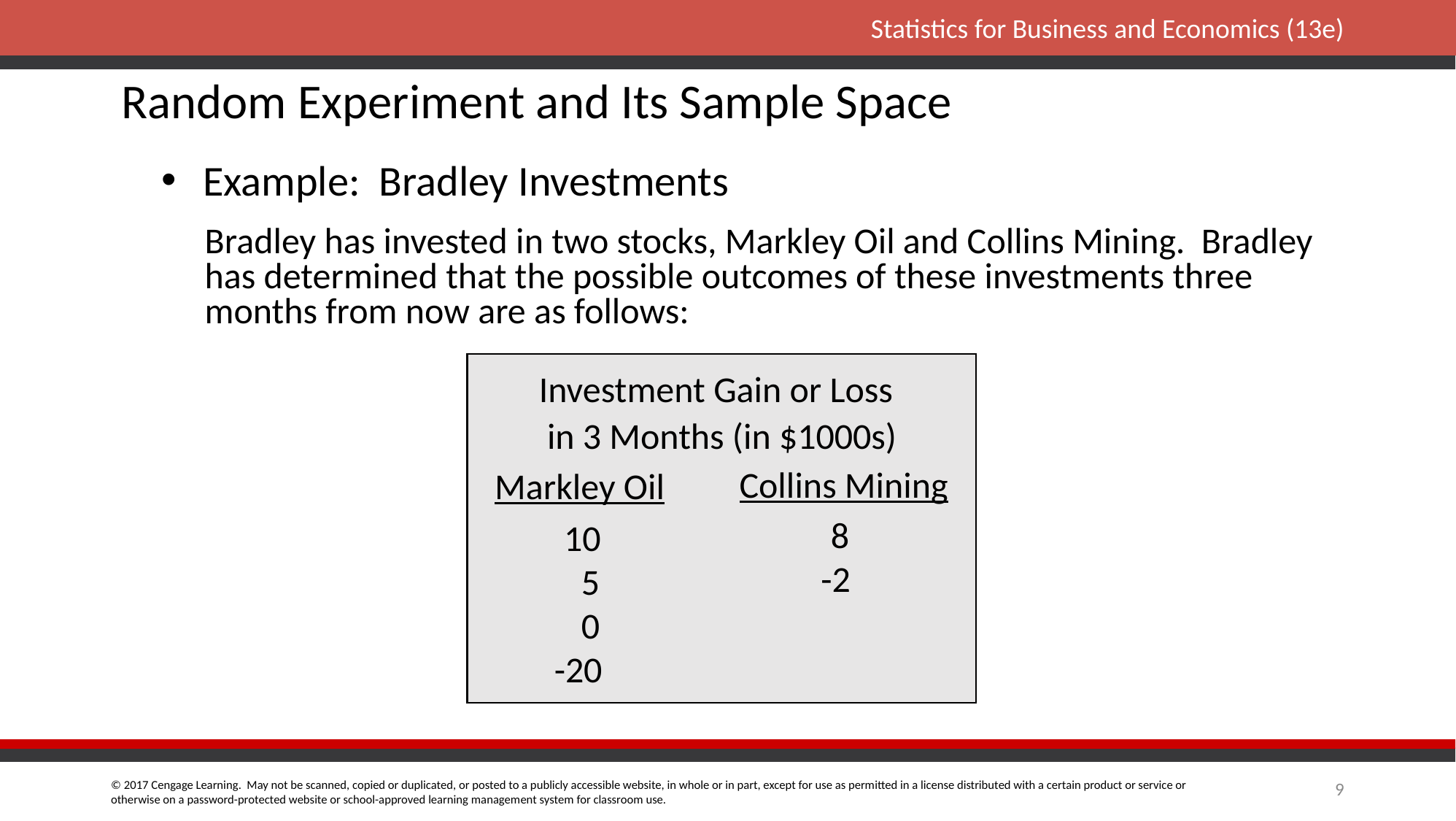

# Random Experiment and Its Sample Space
Example:  Bradley Investments
	Bradley has invested in two stocks, Markley Oil and Collins Mining.  Bradley has determined that the possible outcomes of these investments three months from now are as follows:

  Investment Gain or Loss
   in 3 Months (in $1000s)
Collins Mining
Markley Oil
  8
 -2
  10
    5
    0
 -20
9